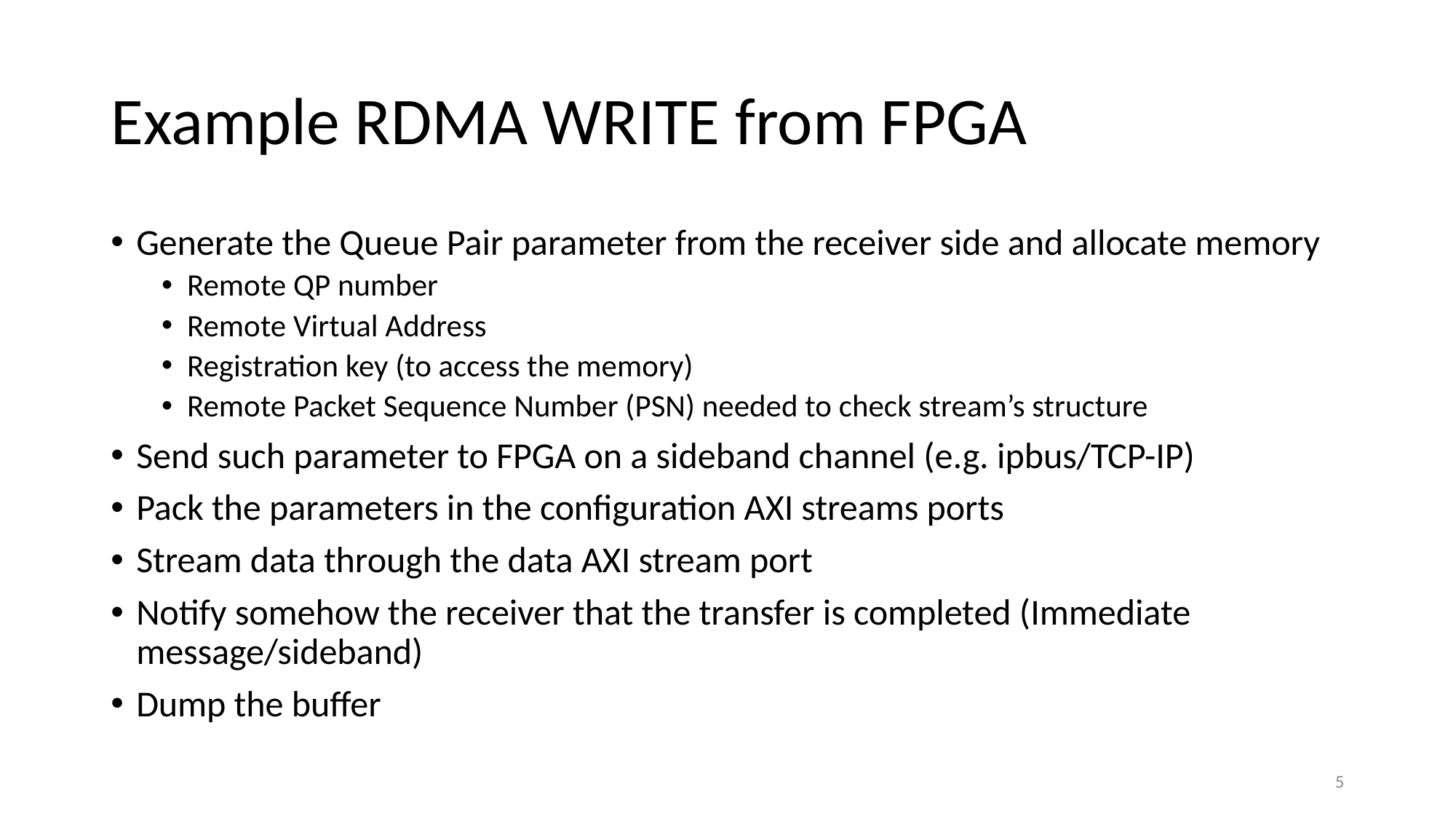

# Example RDMA WRITE from FPGA
Generate the Queue Pair parameter from the receiver side and allocate memory
Remote QP number
Remote Virtual Address
Registration key (to access the memory)
Remote Packet Sequence Number (PSN) needed to check stream’s structure
Send such parameter to FPGA on a sideband channel (e.g. ipbus/TCP-IP)
Pack the parameters in the configuration AXI streams ports
Stream data through the data AXI stream port
Notify somehow the receiver that the transfer is completed (Immediate message/sideband)
Dump the buffer
5